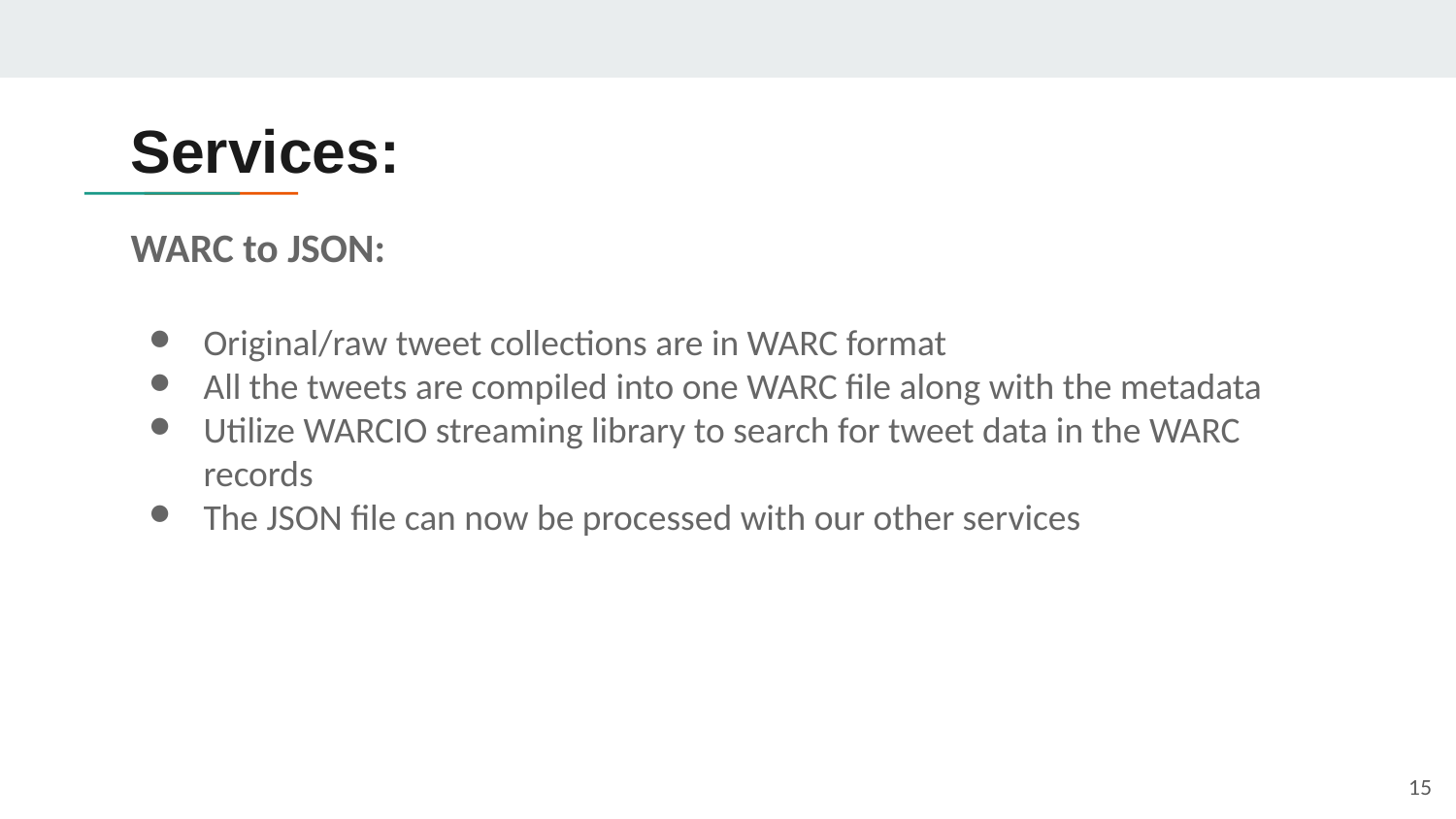

# Services:
WARC to JSON:

Original/raw tweet collections are in WARC format
All the tweets are compiled into one WARC file along with the metadata
Utilize WARCIO streaming library to search for tweet data in the WARC records
The JSON file can now be processed with our other services

15